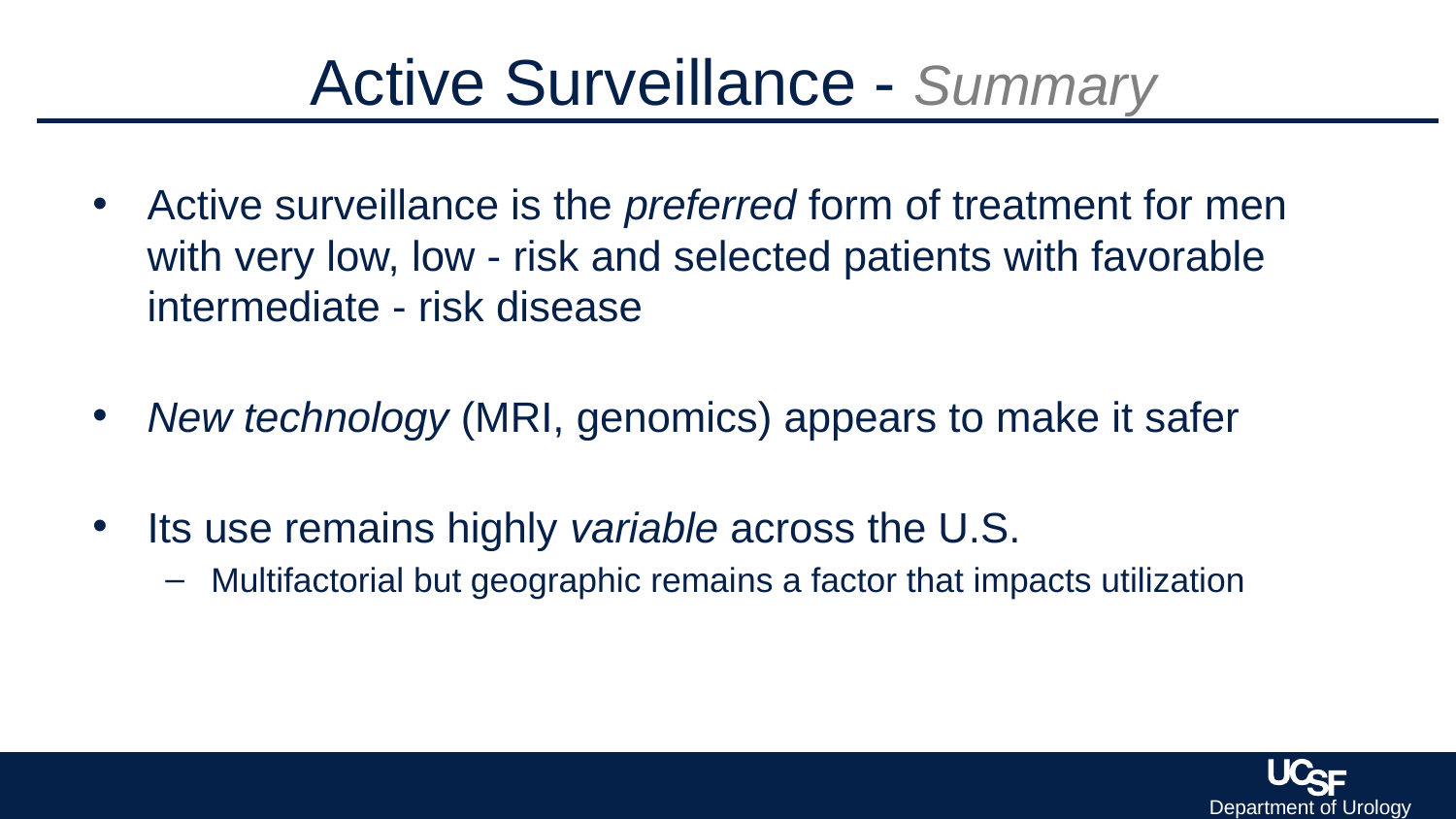

Active Surveillance - Summary
Active surveillance is the preferred form of treatment for men with very low, low - risk and selected patients with favorable intermediate - risk disease
New technology (MRI, genomics) appears to make it safer
Its use remains highly variable across the U.S.
Multifactorial but geographic remains a factor that impacts utilization